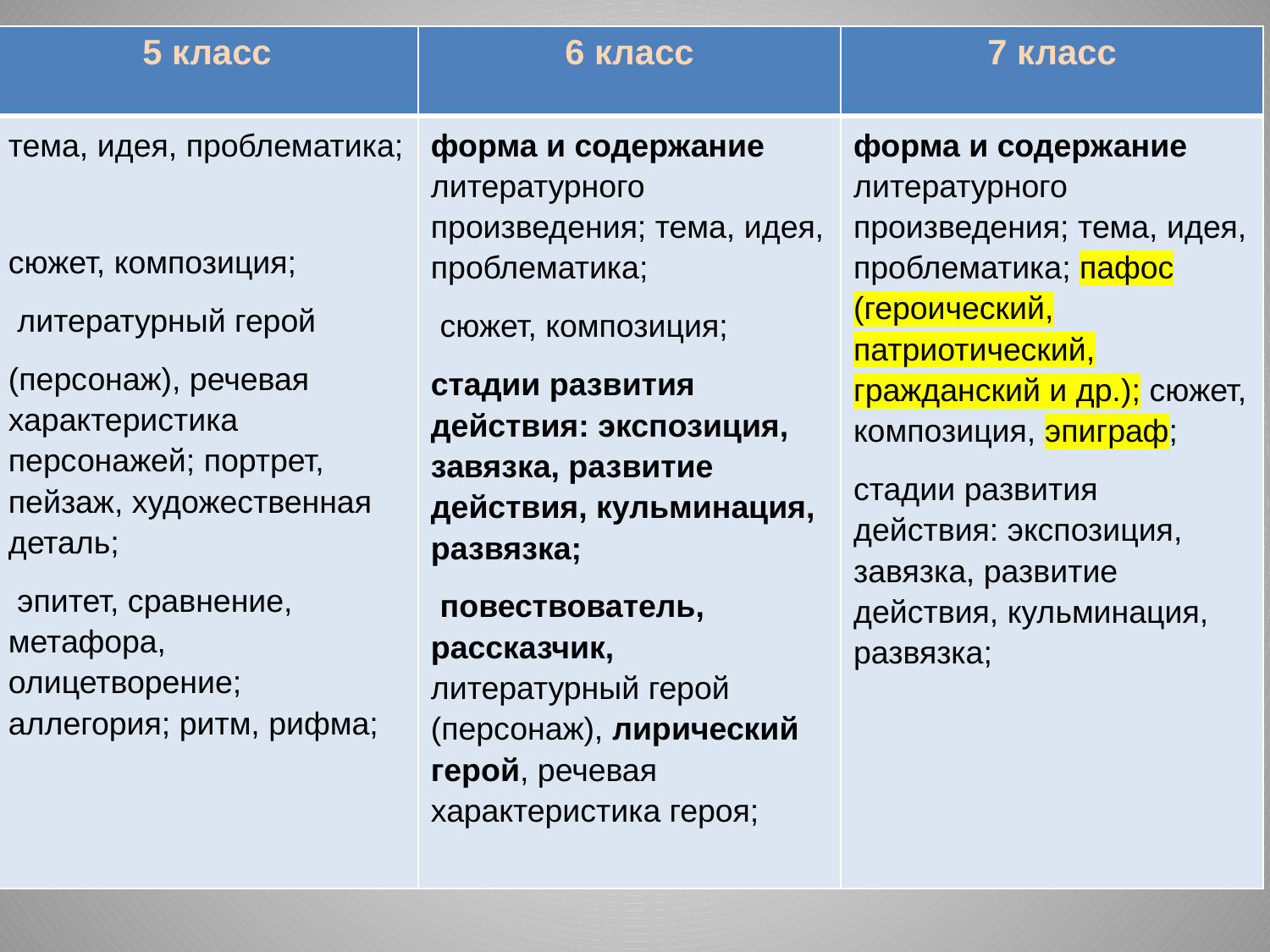

| 5 класс | 6 класс | 7 класс |
| --- | --- | --- |
| тема, идея, проблематика;   сюжет, композиция;  литературный герой (персонаж), речевая характеристика персонажей; портрет, пейзаж, художественная деталь;  эпитет, сравнение, метафора, олицетворение; аллегория; ритм, рифма; | форма и содержание литературного произведения; тема, идея, проблематика;  сюжет, композиция; стадии развития действия: экспозиция, завязка, развитие действия, кульминация, развязка;  повествователь, рассказчик, литературный герой (персонаж), лирический герой, речевая характеристика героя; | форма и содержание литературного произведения; тема, идея, проблематика; пафос (героический, патриотический, гражданский и др.); сюжет, композиция, эпиграф; стадии развития действия: экспозиция, завязка, развитие действия, кульминация, развязка; |
#